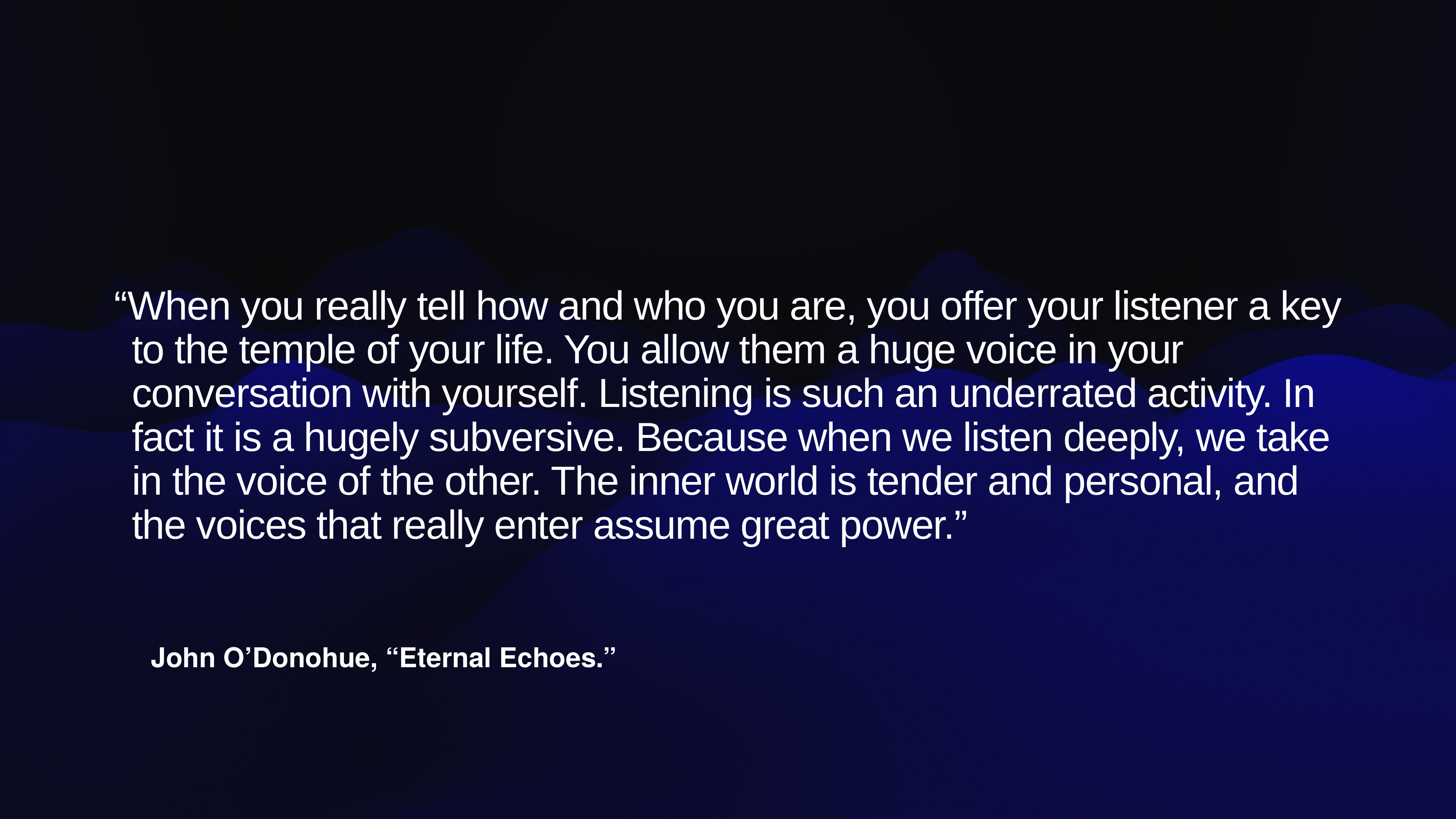

“When you really tell how and who you are, you offer your listener a key to the temple of your life. You allow them a huge voice in your conversation with yourself. Listening is such an underrated activity. In fact it is a hugely subversive. Because when we listen deeply, we take in the voice of the other. The inner world is tender and personal, and the voices that really enter assume great power.”
John O’Donohue, “Eternal Echoes.”